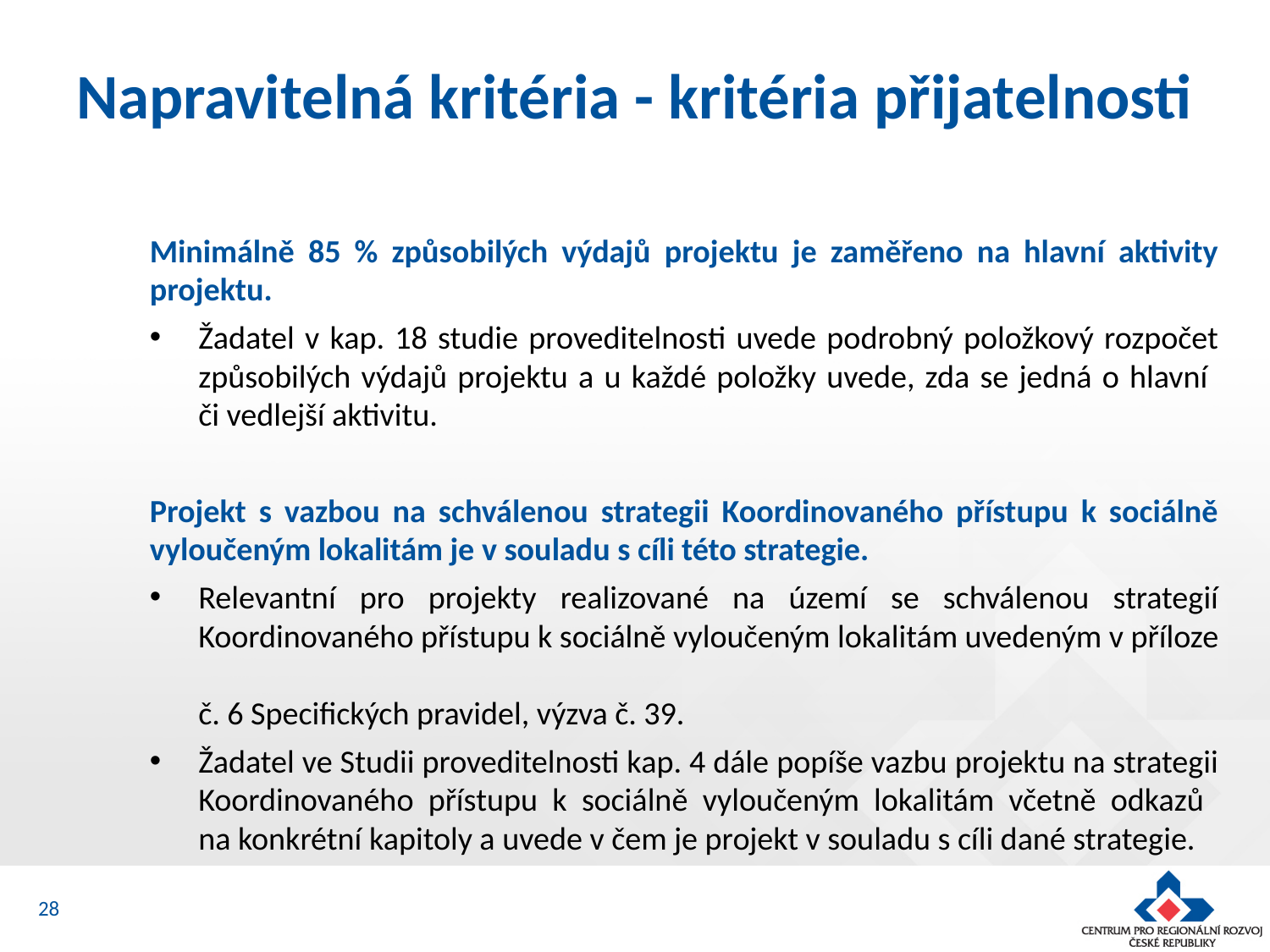

# Napravitelná kritéria - kritéria přijatelnosti

Minimálně 85 % způsobilých výdajů projektu je zaměřeno na hlavní aktivity projektu.
Žadatel v kap. 18 studie proveditelnosti uvede podrobný položkový rozpočet způsobilých výdajů projektu a u každé položky uvede, zda se jedná o hlavní
či vedlejší aktivitu.

Projekt s vazbou na schválenou strategii Koordinovaného přístupu k sociálně vyloučeným lokalitám je v souladu s cíli této strategie.
Relevantní pro projekty realizované na území se schválenou strategií Koordinovaného přístupu k sociálně vyloučeným lokalitám uvedeným v příloze
č. 6 Specifických pravidel, výzva č. 39.
Žadatel ve Studii proveditelnosti kap. 4 dále popíše vazbu projektu na strategii Koordinovaného přístupu k sociálně vyloučeným lokalitám včetně odkazů
na konkrétní kapitoly a uvede v čem je projekt v souladu s cíli dané strategie.

28